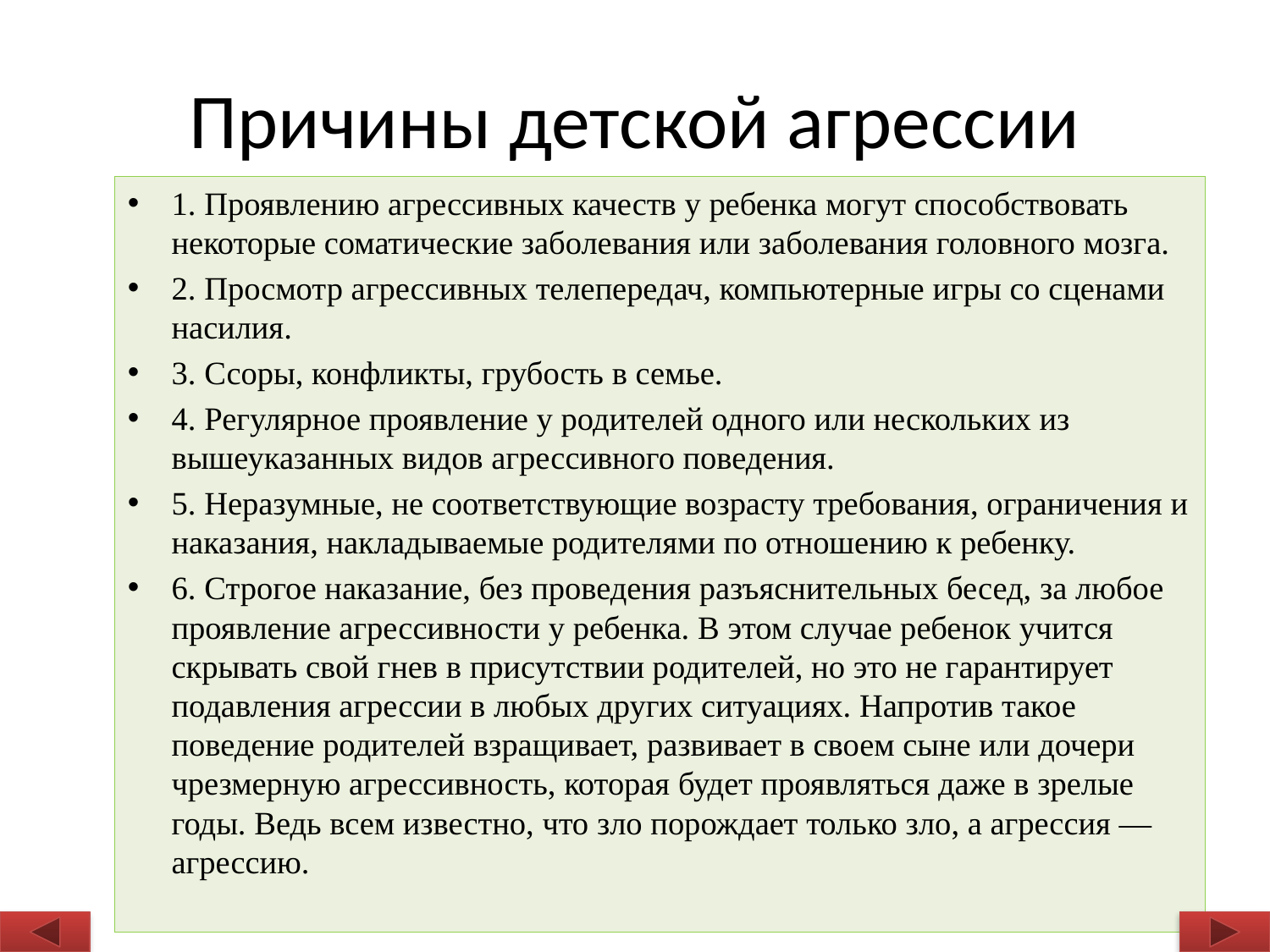

# Причины детской агрессии
1. Проявлению агрессивных качеств у ребенка могут способствовать некоторые соматические заболевания или заболевания головного мозга.
2. Просмотр агрессивных телепередач, компьютерные игры со сценами насилия.
3. Ссоры, конфликты, грубость в семье.
4. Регулярное проявление у родителей одного или нескольких из вышеуказанных видов агрессивного поведения.
5. Неразумные, не соответствующие возрасту требования, ограничения и наказания, накладываемые родителями по отношению к ребенку.
6. Строгое наказание, без проведения разъяснительных бесед, за любое проявление агрессивности у ребенка. В этом случае ребенок учится скрывать свой гнев в присутствии родителей, но это не гарантирует подавления агрессии в любых других ситуациях. Напротив такое поведение родителей взращивает, развивает в своем сыне или дочери чрезмерную агрессивность, которая будет проявляться даже в зрелые годы. Ведь всем известно, что зло порождает только зло, а агрессия — агрессию.